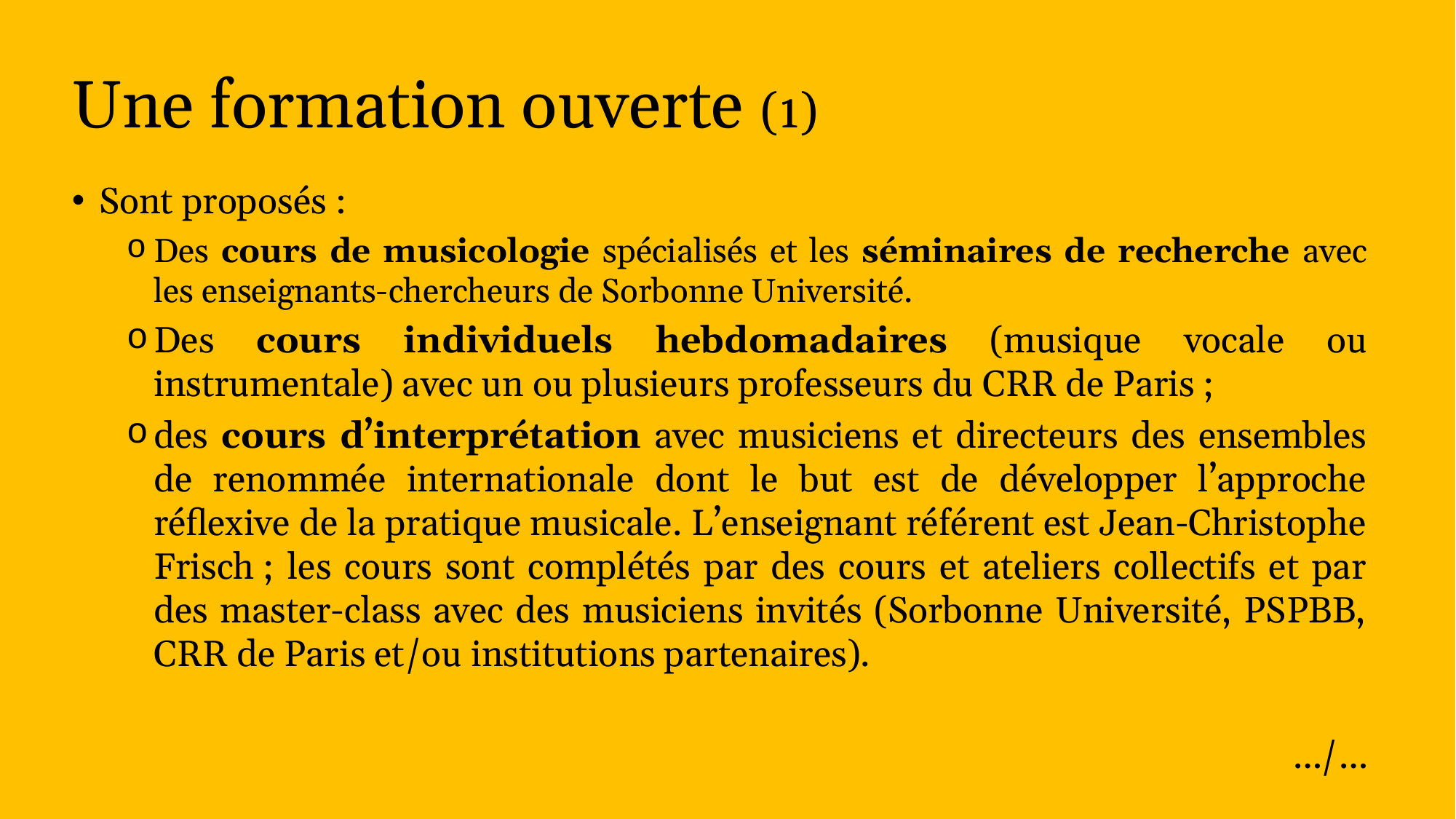

# Une formation ouverte (1)
Sont proposés :
Des cours de musicologie spécialisés et les séminaires de recherche avec les enseignants-chercheurs de Sorbonne Université.
Des cours individuels hebdomadaires (musique vocale ou instrumentale) avec un ou plusieurs professeurs du CRR de Paris ;
des cours d’interprétation avec musiciens et directeurs des ensembles de renommée internationale dont le but est de développer l’approche réflexive de la pratique musicale. L’enseignant référent est Jean-Christophe Frisch ; les cours sont complétés par des cours et ateliers collectifs et par des master-class avec des musiciens invités (Sorbonne Université, PSPBB, CRR de Paris et/ou institutions partenaires).

…/…